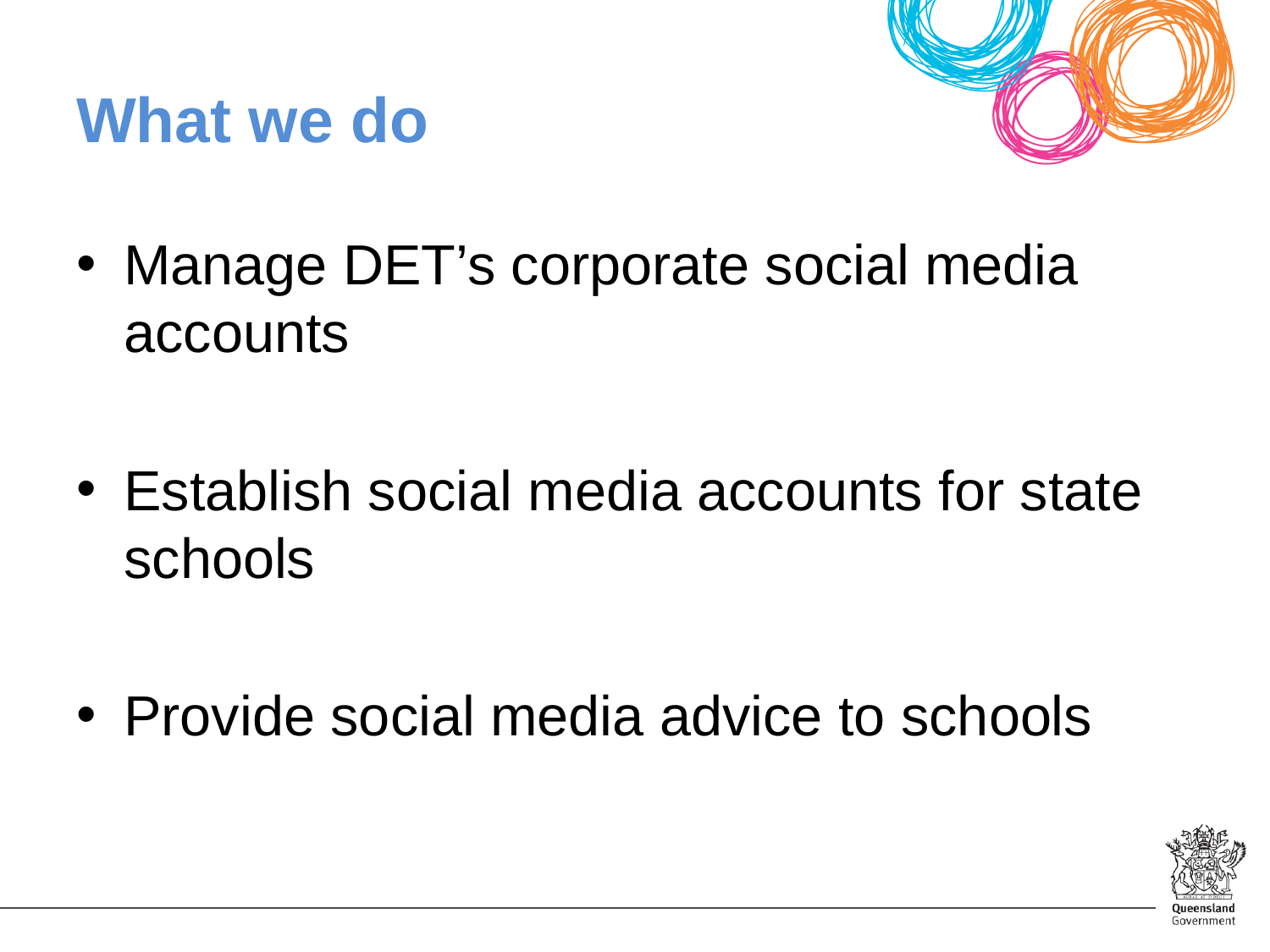

# What we do
Manage DET’s corporate social media accounts

Establish social media accounts for state schools

Provide social media advice to schools